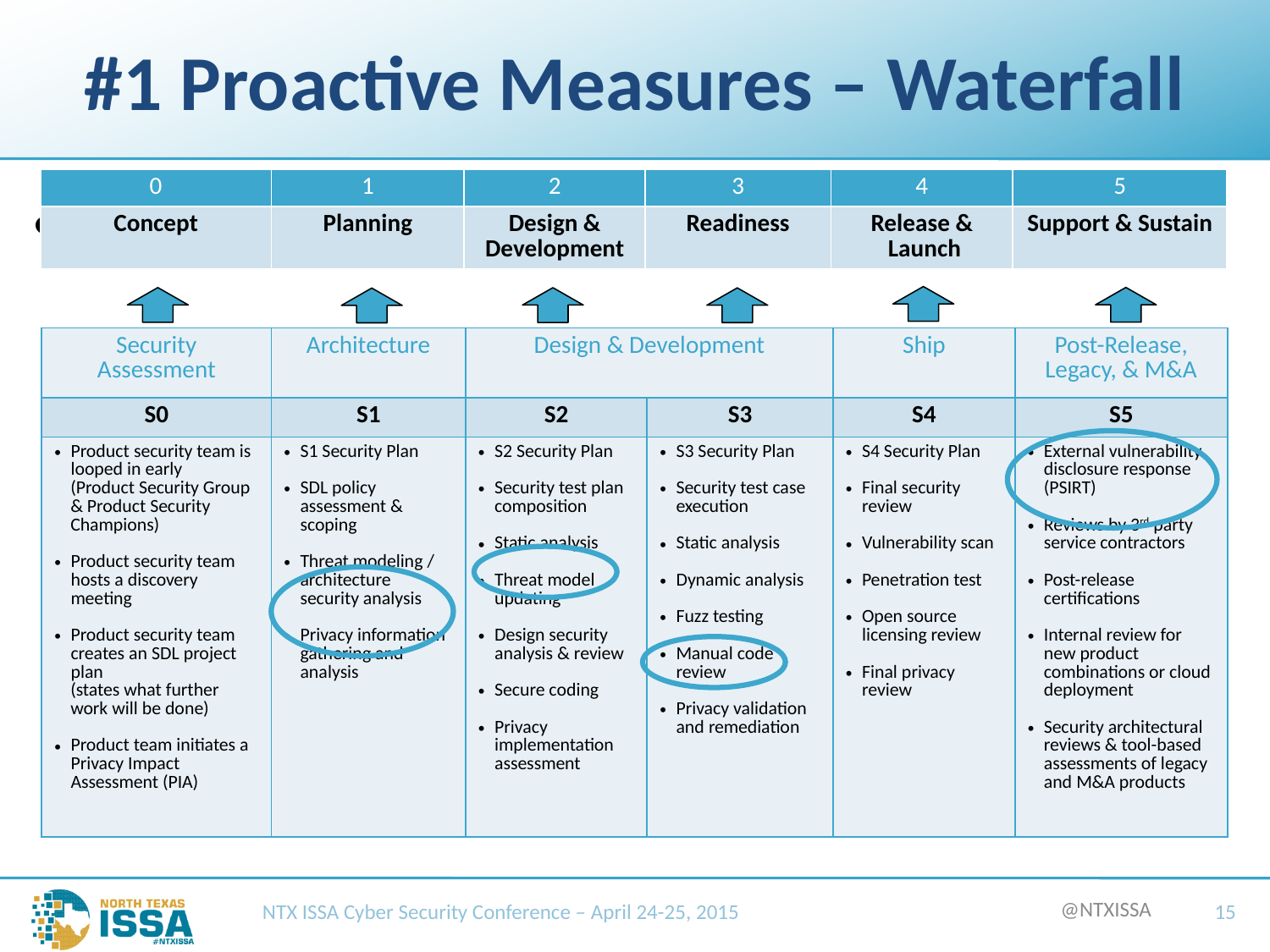

# #1 Proactive Measures – Waterfall
| 0 | 1 | 2 | 3 | 4 | 5 |
| --- | --- | --- | --- | --- | --- |
| Concept | Planning | Design & Development | Readiness | Release & Launch | Support & Sustain |
SDL

| Security Assessment | Architecture | Design & Development |  | Ship | Post-Release, Legacy, & M&A |
| --- | --- | --- | --- | --- | --- |
| S0 | S1 | S2 | S3 | S4 | S5 |
| Product security team is looped in early (Product Security Group & Product Security Champions) Product security team hosts a discovery meeting Product security team creates an SDL project plan (states what further work will be done) Product team initiates a Privacy Impact Assessment (PIA) | S1 Security Plan SDL policy assessment & scoping Threat modeling / architecture security analysis Privacy information gathering and analysis | S2 Security Plan Security test plan composition Static analysis Threat model updating Design security analysis & review Secure coding Privacy implementation assessment | S3 Security Plan Security test case execution Static analysis Dynamic analysis Fuzz testing Manual code review Privacy validation and remediation | S4 Security Plan Final security review Vulnerability scan Penetration test Open source licensing review Final privacy review | External vulnerability disclosure response (PSIRT) Reviews by 3rd party service contractors Post-release certifications Internal review for new product combinations or cloud deployment Security architectural reviews & tool-based assessments of legacy and M&A products |

NTX ISSA Cyber Security Conference – April 24-25, 2015
15